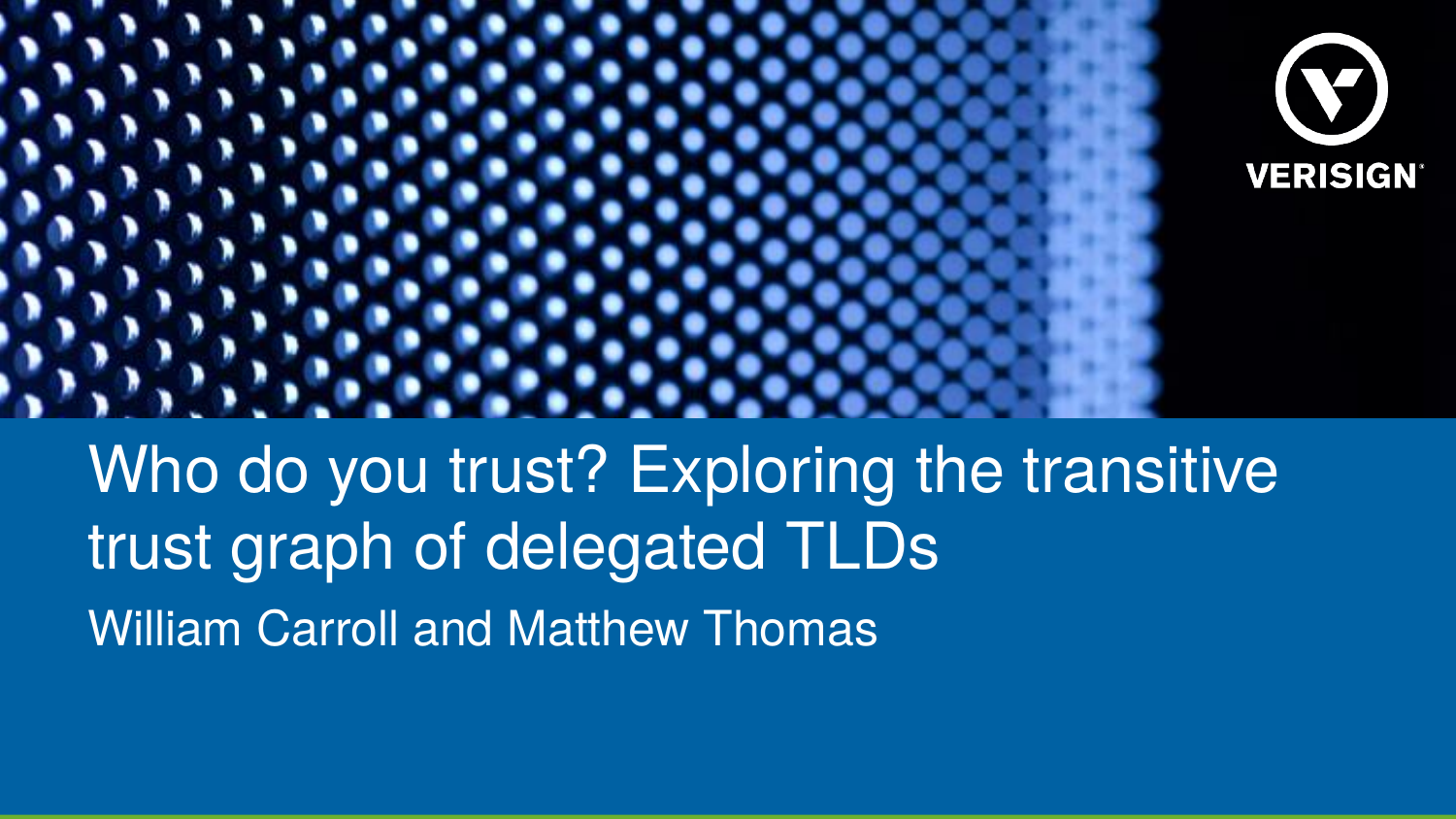

# Who do you trust? Exploring the transitive trust graph of delegated TLDs
William Carroll and Matthew Thomas